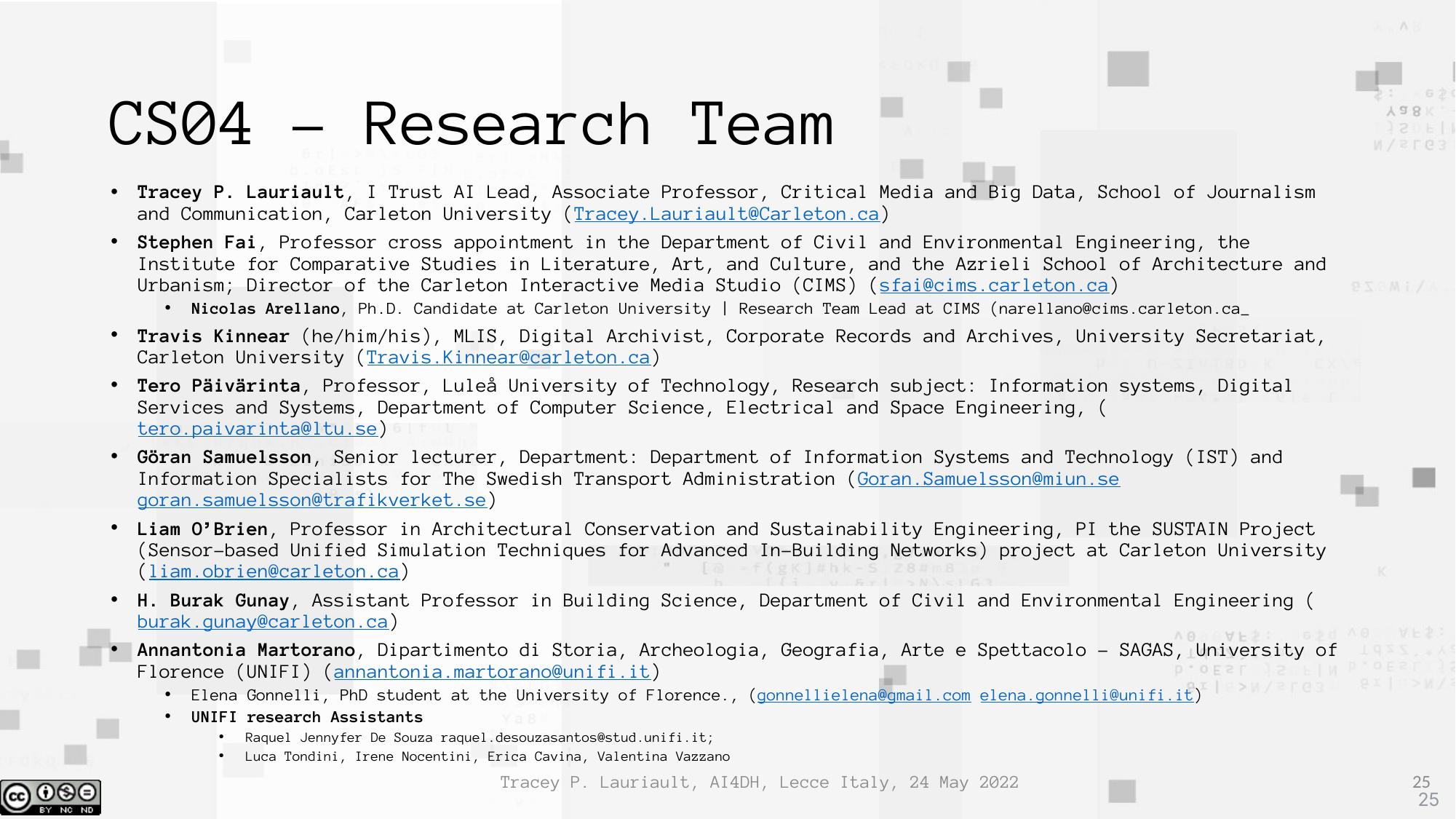

# CS04 – Research Team
­Tracey P. Lauriault, I Trust AI Lead, Associate Professor, Critical Media and Big Data, School of Journalism and Communication, Carleton University (Tracey.Lauriault@Carleton.ca)
Stephen Fai, Professor cross appointment in the Department of Civil and Environmental Engineering, the Institute for Comparative Studies in Literature, Art, and Culture, and the Azrieli School of Architecture and Urbanism; Director of the Carleton Interactive Media Studio (CIMS) (sfai@cims.carleton.ca)
Nicolas Arellano, Ph.D. Candidate at Carleton University | Research Team Lead at CIMS (narellano@cims.carleton.ca_
Travis Kinnear (he/him/his), MLIS, Digital Archivist, Corporate Records and Archives, University Secretariat, Carleton University (Travis.Kinnear@carleton.ca)
Tero Päivärinta, Professor, Luleå University of Technology, Research subject: Information systems, Digital Services and Systems, Department of Computer Science, Electrical and Space Engineering, (tero.paivarinta@ltu.se)
Göran Samuelsson, Senior lecturer, Department: Department of Information Systems and Technology (IST) and Information Specialists for The Swedish Transport Administration (Goran.Samuelsson@miun.se goran.samuelsson@trafikverket.se)
Liam O’Brien, Professor in Architectural Conservation and Sustainability Engineering, PI the SUSTAIN Project (Sensor-based Unified Simulation Techniques for Advanced In-Building Networks) project at Carleton University (liam.obrien@carleton.ca)
H. Burak Gunay, Assistant Professor in Building Science, Department of Civil and Environmental Engineering (burak.gunay@carleton.ca)
Annantonia Martorano, Dipartimento di Storia, Archeologia, Geografia, Arte e Spettacolo - SAGAS, University of Florence (UNIFI) (annantonia.martorano@unifi.it)
Elena Gonnelli, PhD student at the University of Florence., (gonnellielena@gmail.com elena.gonnelli@unifi.it)
UNIFI research Assistants
Raquel Jennyfer De Souza raquel.desouzasantos@stud.unifi.it;
Luca Tondini, Irene Nocentini, Erica Cavina, Valentina Vazzano
Tracey P. Lauriault, AI4DH, Lecce Italy, 24 May 2022
25
25